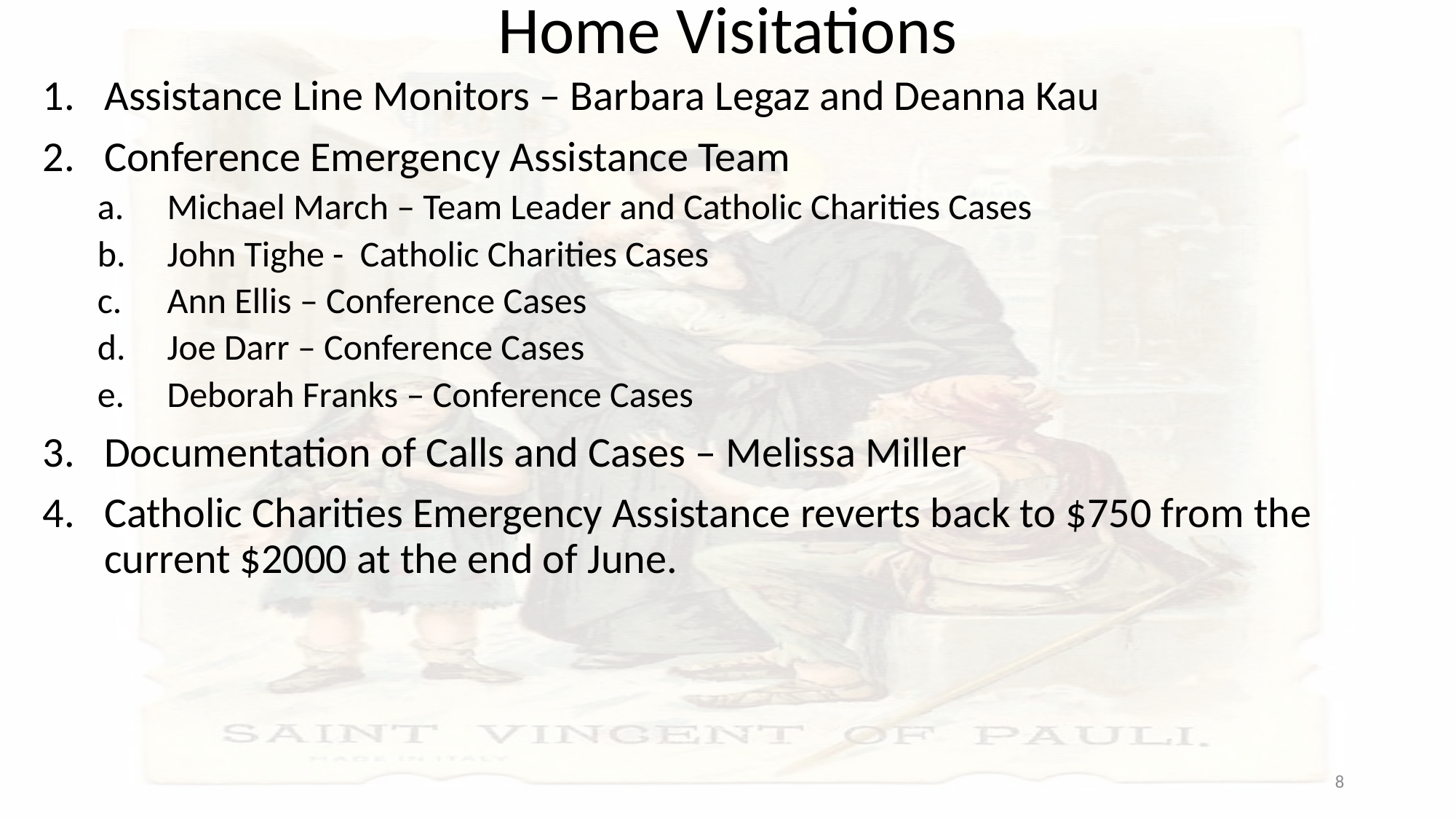

# Home Visitations
Assistance Line Monitors – Barbara Legaz and Deanna Kau
Conference Emergency Assistance Team
 Michael March – Team Leader and Catholic Charities Cases
 John Tighe -  Catholic Charities Cases
 Ann Ellis – Conference Cases
 Joe Darr – Conference Cases
 Deborah Franks – Conference Cases
Documentation of Calls and Cases – Melissa Miller
Catholic Charities Emergency Assistance reverts back to $750 from the current $2000 at the end of June.
8